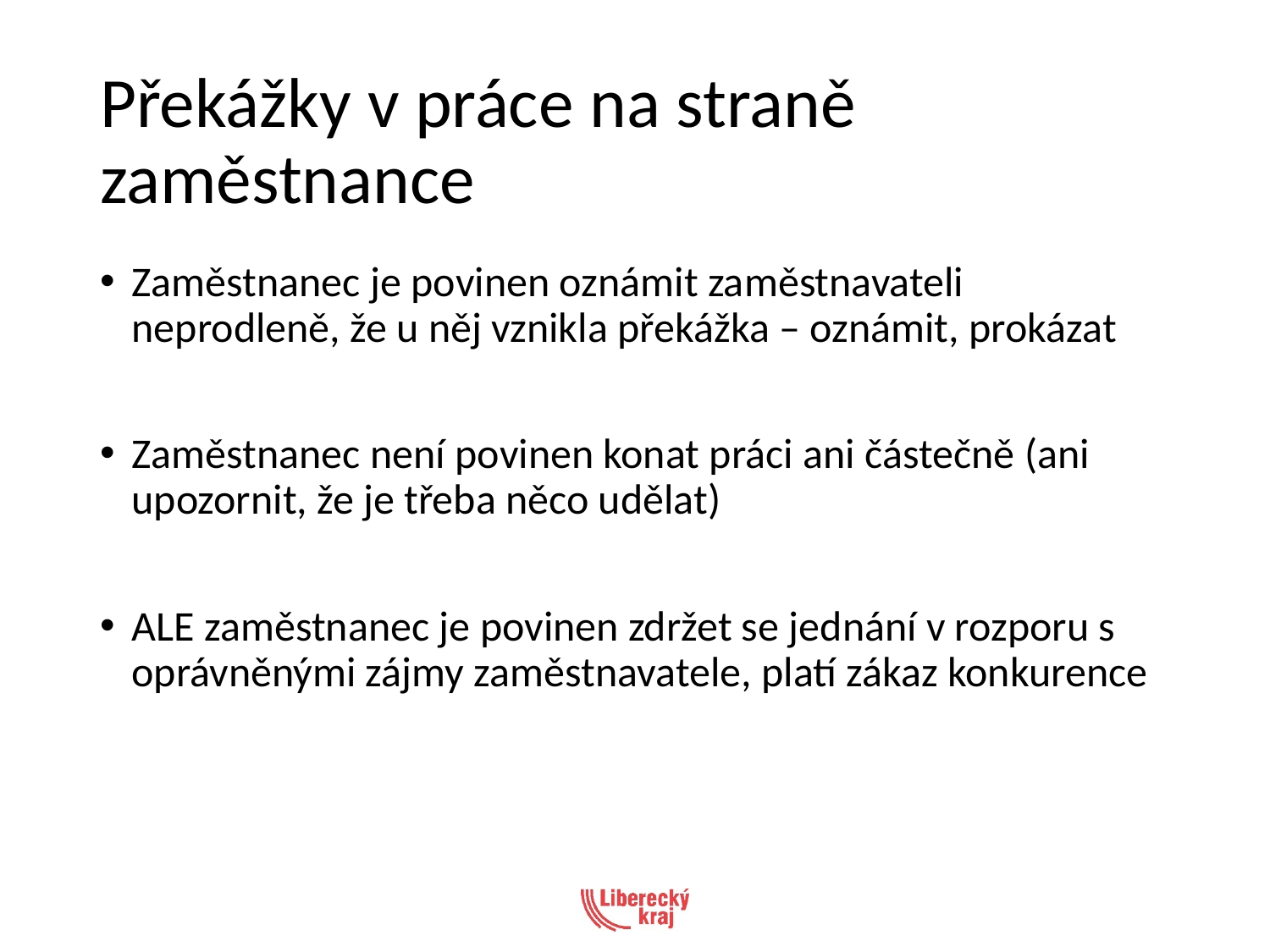

# Překážky v práce na straně zaměstnance
Zaměstnanec je povinen oznámit zaměstnavateli neprodleně, že u něj vznikla překážka – oznámit, prokázat

Zaměstnanec není povinen konat práci ani částečně (ani upozornit, že je třeba něco udělat)

ALE zaměstnanec je povinen zdržet se jednání v rozporu s oprávněnými zájmy zaměstnavatele, platí zákaz konkurence